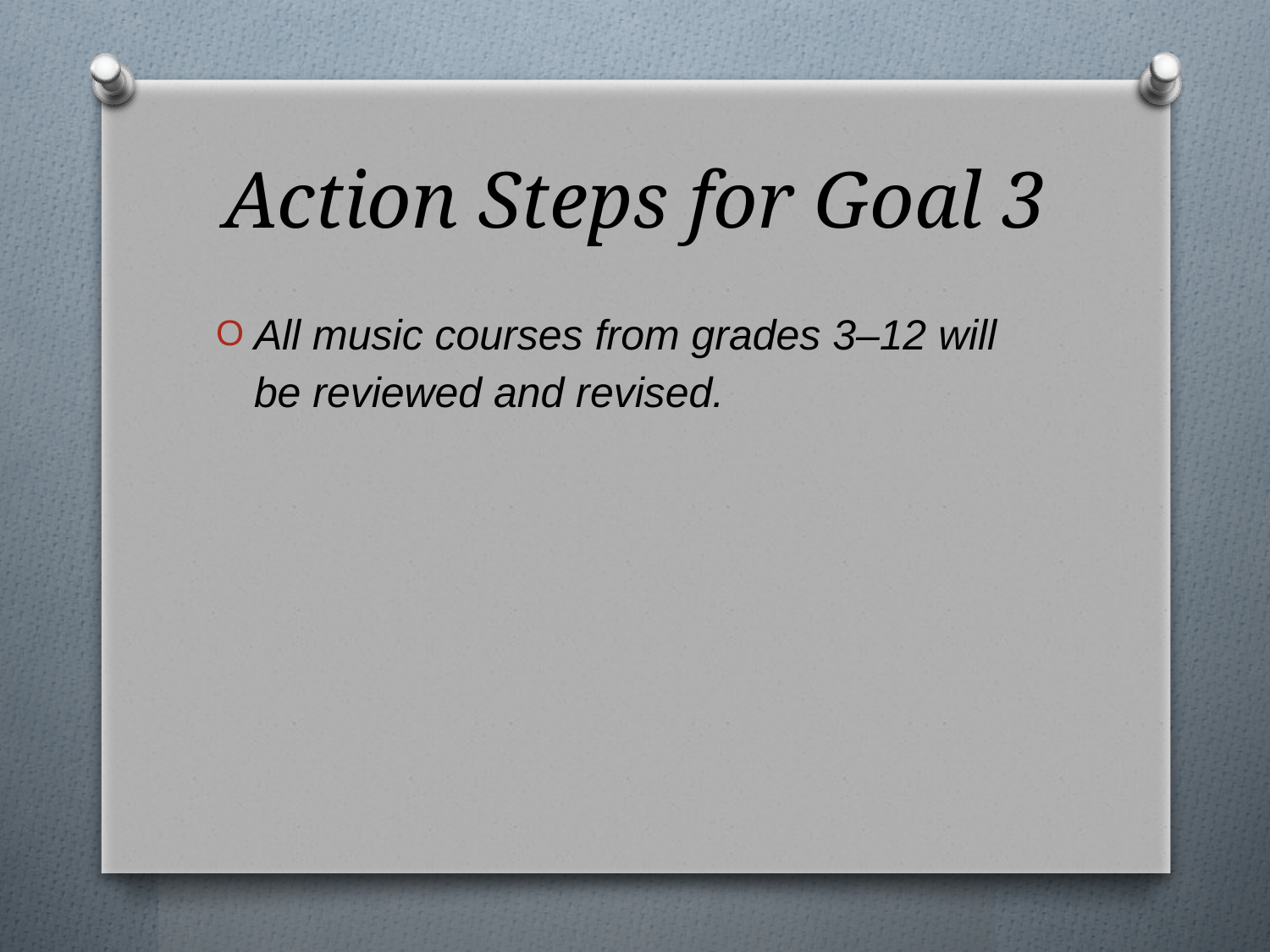

# Action Steps for Goal 3
All music courses from grades 3–12 will be reviewed and revised.